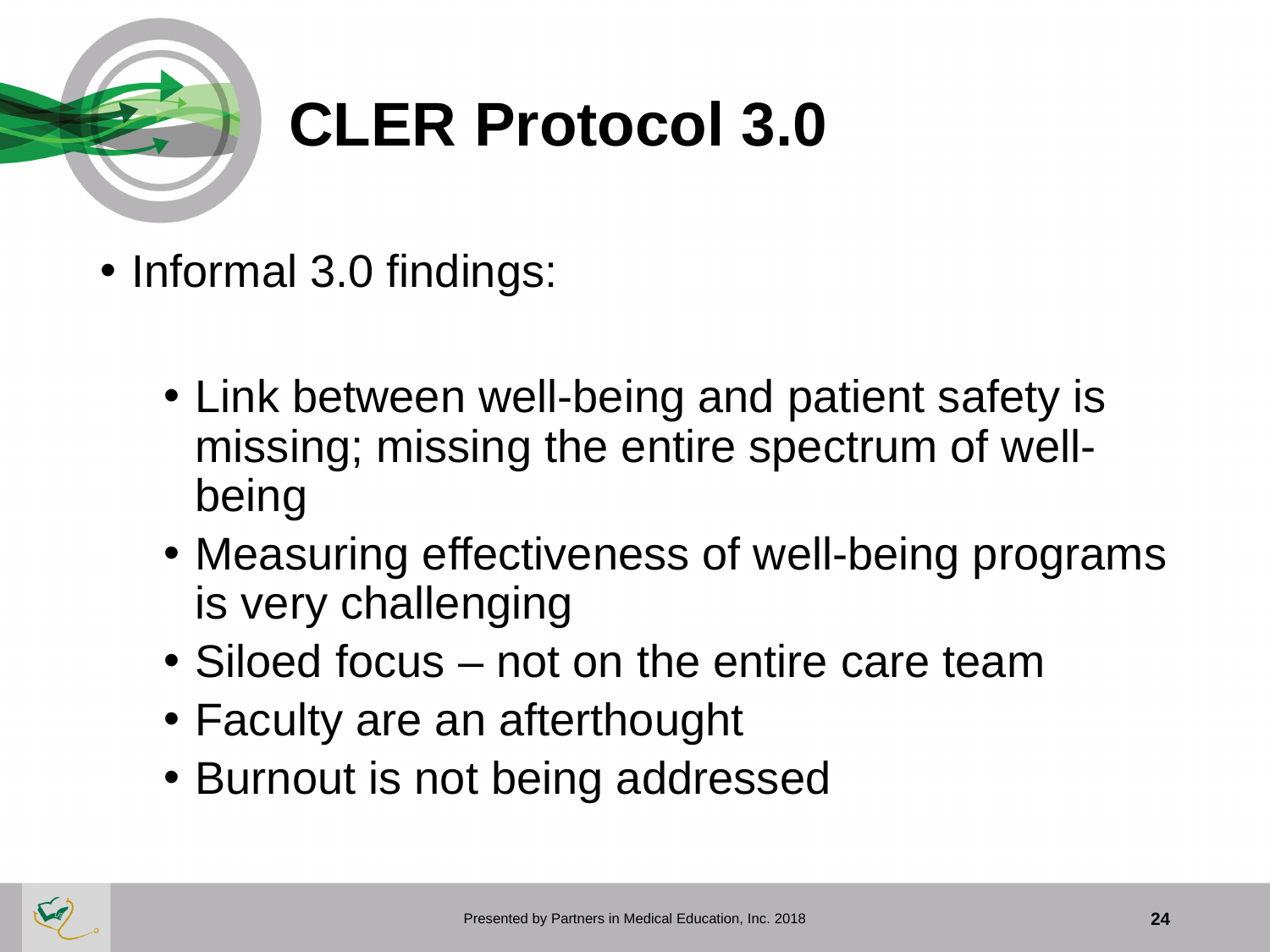

# CLER Protocol 3.0
Informal 3.0 findings:

Link between well-being and patient safety is missing; missing the entire spectrum of well-being
Measuring effectiveness of well-being programs is very challenging
Siloed focus – not on the entire care team
Faculty are an afterthought
Burnout is not being addressed

Presented by Partners in Medical Education, Inc. 2018
24